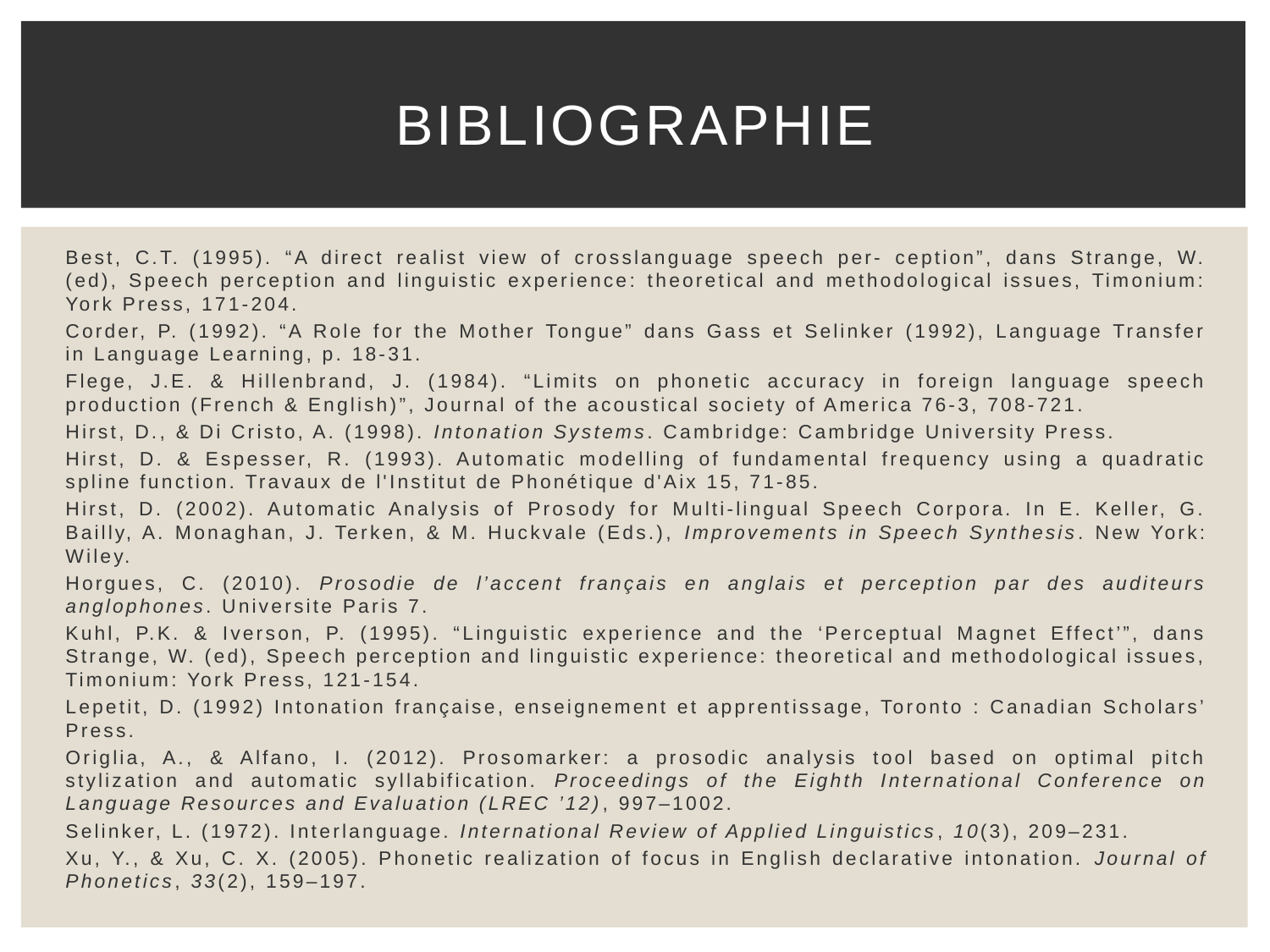

# Bibliographie
Best, C.T. (1995). “A direct realist view of crosslanguage speech per- ception”, dans Strange, W. (ed), Speech perception and linguistic experience: theoretical and methodological issues, Timonium: York Press, 171-204.
Corder, P. (1992). “A Role for the Mother Tongue” dans Gass et Selinker (1992), Language Transfer in Language Learning, p. 18-31.
Flege, J.E. & Hillenbrand, J. (1984). “Limits on phonetic accuracy in foreign language speech production (French & English)”, Journal of the acoustical society of America 76-3, 708-721.
Hirst, D., & Di Cristo, A. (1998). Intonation Systems. Cambridge: Cambridge University Press.
Hirst, D. & Espesser, R. (1993). Automatic modelling of fundamental frequency using a quadratic spline function. Travaux de l'Institut de Phonétique d'Aix 15, 71-85.
Hirst, D. (2002). Automatic Analysis of Prosody for Multi-lingual Speech Corpora. In E. Keller, G. Bailly, A. Monaghan, J. Terken, & M. Huckvale (Eds.), Improvements in Speech Synthesis. New York: Wiley.
Horgues, C. (2010). Prosodie de l’accent français en anglais et perception par des auditeurs anglophones. Universite Paris 7.
Kuhl, P.K. & Iverson, P. (1995). “Linguistic experience and the ‘Perceptual Magnet Effect’”, dans Strange, W. (ed), Speech perception and linguistic experience: theoretical and methodological issues, Timonium: York Press, 121-154.
Lepetit, D. (1992) Intonation française, enseignement et apprentissage, Toronto : Canadian Scholars’ Press.
Origlia, A., & Alfano, I. (2012). Prosomarker: a prosodic analysis tool based on optimal pitch stylization and automatic syllabification. Proceedings of the Eighth International Conference on Language Resources and Evaluation (LREC ’12), 997–1002.
Selinker, L. (1972). Interlanguage. International Review of Applied Linguistics, 10(3), 209–231.
Xu, Y., & Xu, C. X. (2005). Phonetic realization of focus in English declarative intonation. Journal of Phonetics, 33(2), 159–197.